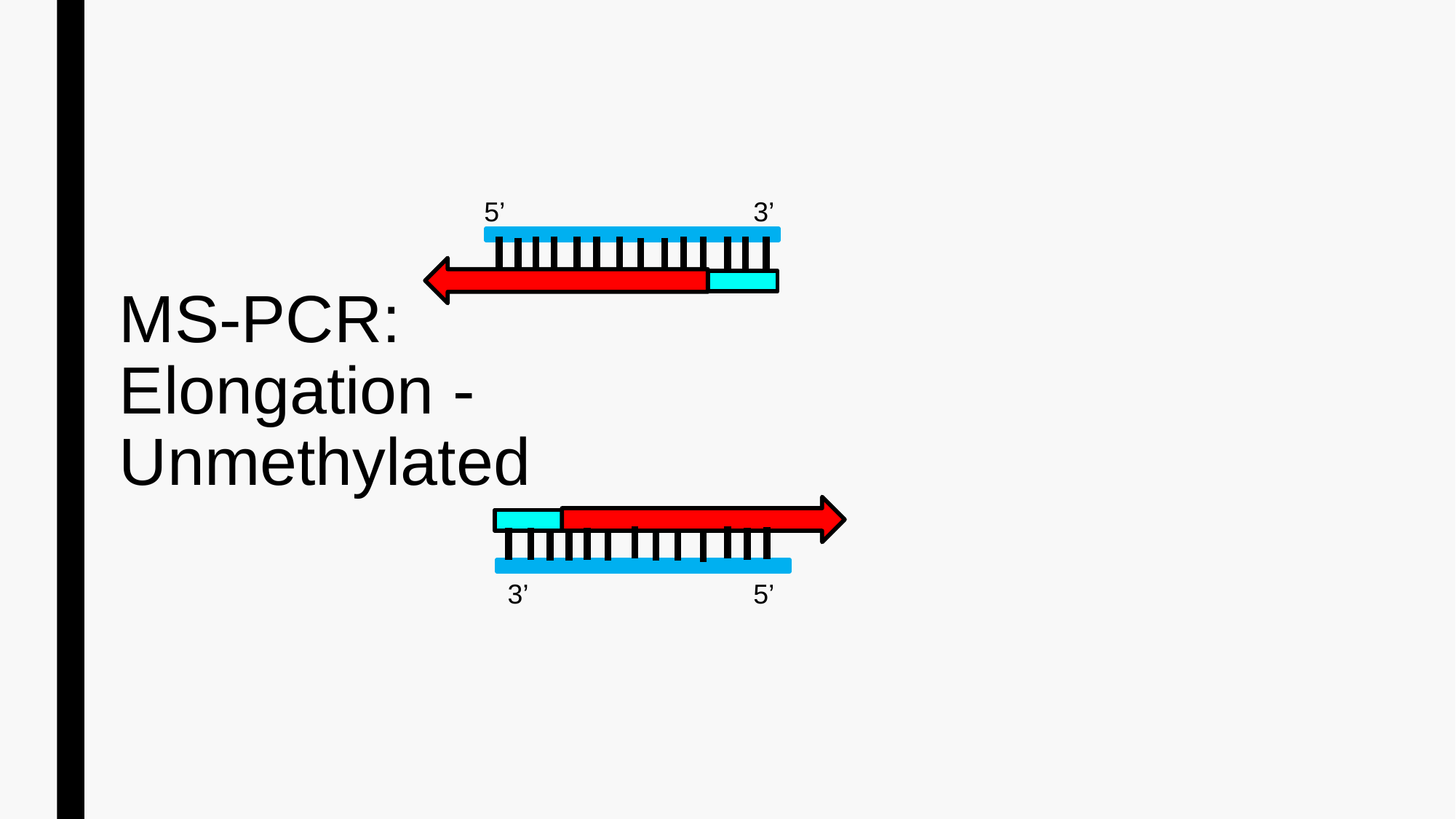

5’
3’

# MS-PCR: Elongation - Unmethylated

3’
5’